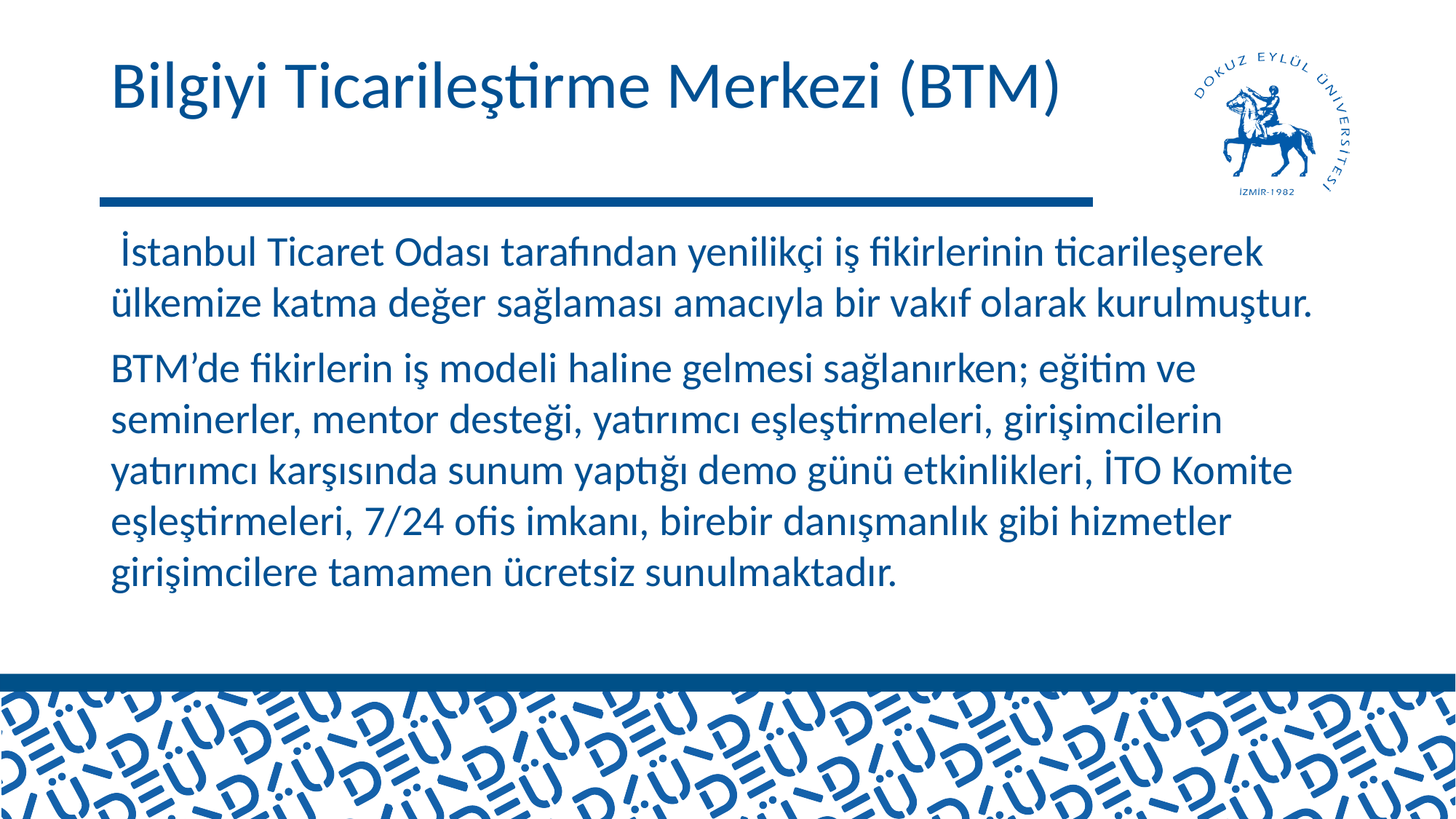

# Bilgiyi Ticarileştirme Merkezi (BTM)

 İstanbul Ticaret Odası tarafından yenilikçi iş fikirlerinin ticarileşerek ülkemize katma değer sağlaması amacıyla bir vakıf olarak kurulmuştur.
BTM’de fikirlerin iş modeli haline gelmesi sağlanırken; eğitim ve seminerler, mentor desteği, yatırımcı eşleştirmeleri, girişimcilerin yatırımcı karşısında sunum yaptığı demo günü etkinlikleri, İTO Komite eşleştirmeleri, 7/24 ofis imkanı, birebir danışmanlık gibi hizmetler girişimcilere tamamen ücretsiz sunulmaktadır.